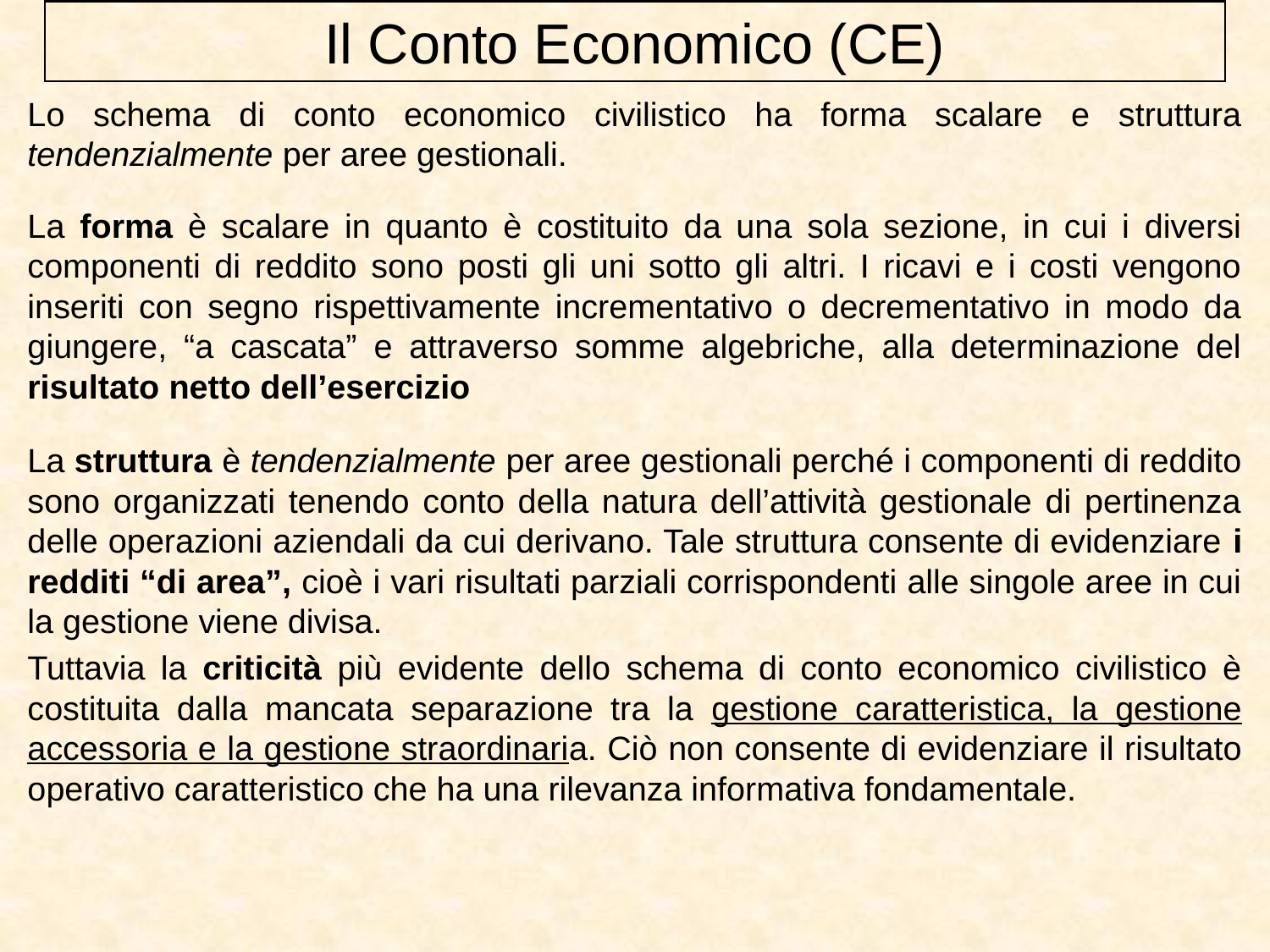

Il Conto Economico (CE)
Lo schema di conto economico civilistico ha forma scalare e struttura tendenzialmente per aree gestionali.

La forma è scalare in quanto è costituito da una sola sezione, in cui i diversi componenti di reddito sono posti gli uni sotto gli altri. I ricavi e i costi vengono inseriti con segno rispettivamente incrementativo o decrementativo in modo da giungere, “a cascata” e attraverso somme algebriche, alla determinazione del risultato netto dell’esercizio

La struttura è tendenzialmente per aree gestionali perché i componenti di reddito sono organizzati tenendo conto della natura dell’attività gestionale di pertinenza delle operazioni aziendali da cui derivano. Tale struttura consente di evidenziare i redditi “di area”, cioè i vari risultati parziali corrispondenti alle singole aree in cui la gestione viene divisa.
Tuttavia la criticità più evidente dello schema di conto economico civilistico è costituita dalla mancata separazione tra la gestione caratteristica, la gestione accessoria e la gestione straordinaria. Ciò non consente di evidenziare il risultato operativo caratteristico che ha una rilevanza informativa fondamentale.